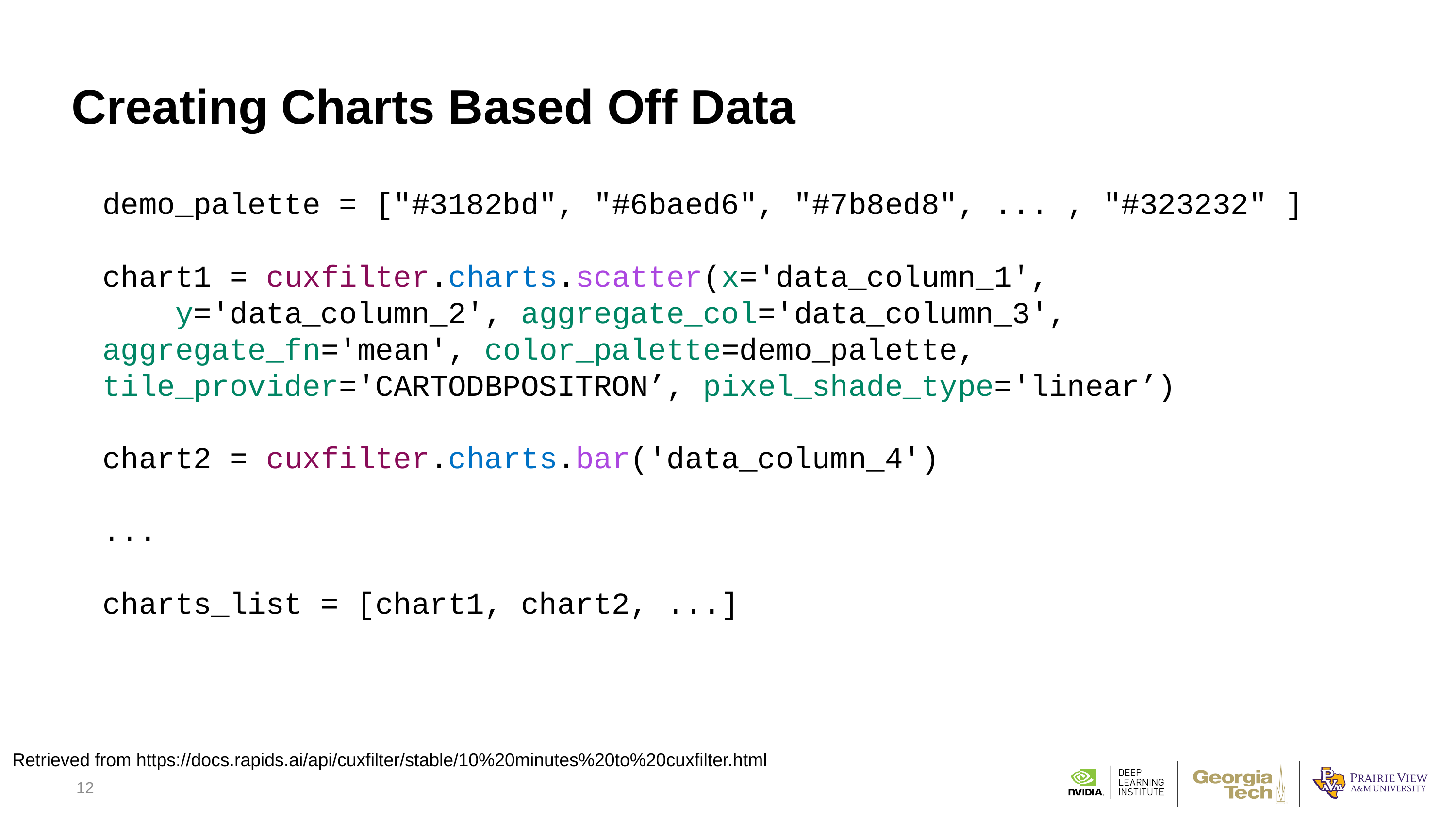

# Creating Charts Based Off Data
demo_palette = ["#3182bd", "#6baed6", "#7b8ed8", ... , "#323232" ]

chart1 = cuxfilter.charts.scatter(x='data_column_1', 					y='data_column_2', aggregate_col='data_column_3', 			aggregate_fn='mean', color_palette=demo_palette,  		tile_provider='CARTODBPOSITRON’, pixel_shade_type='linear’)

chart2 = cuxfilter.charts.bar('data_column_4')

...

charts_list = [chart1, chart2, ...]

 Retrieved from https://docs.rapids.ai/api/cuxfilter/stable/10%20minutes%20to%20cuxfilter.html